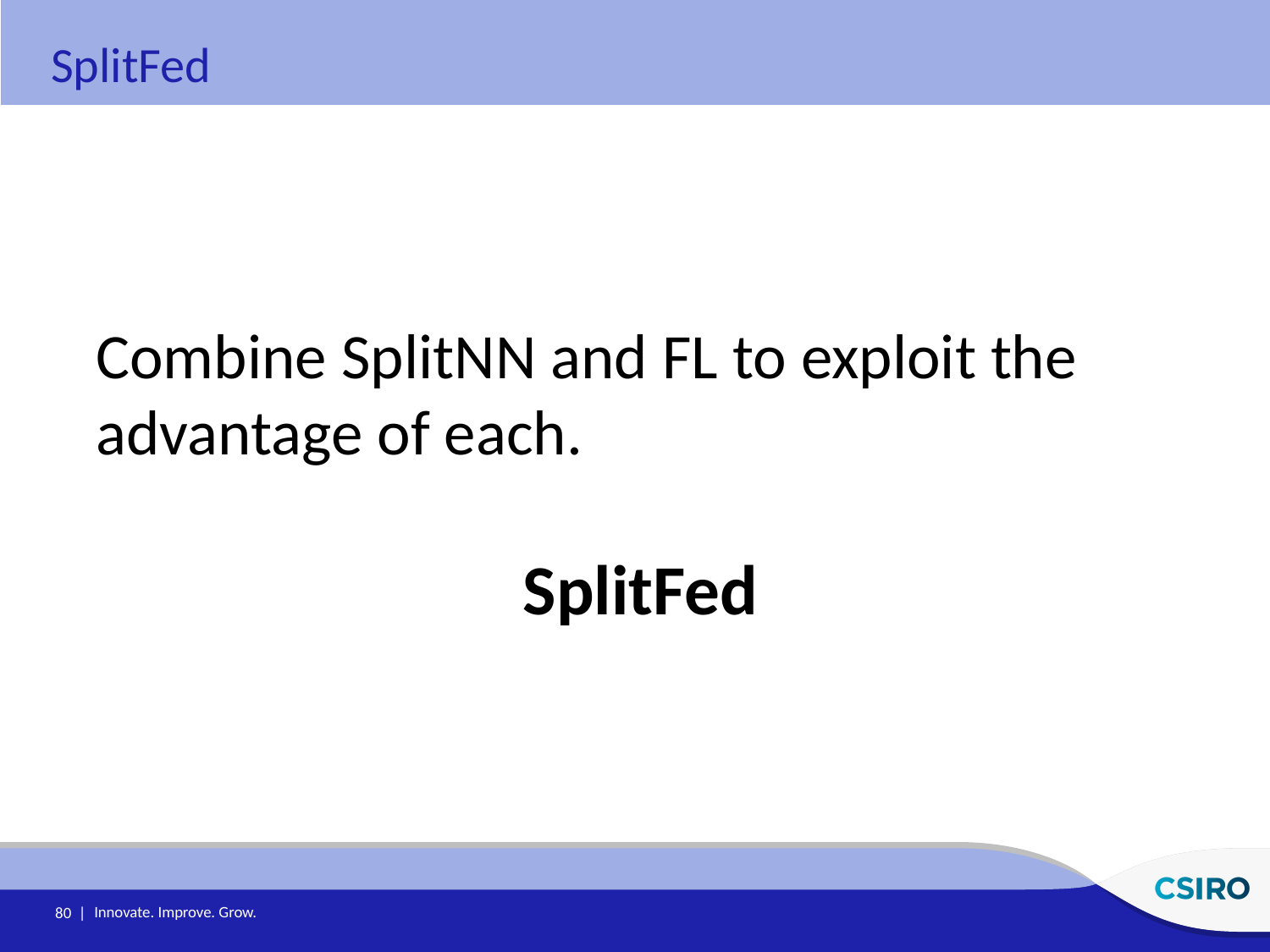

SplitFed
Combine SplitNN and FL to exploit the advantage of each.

SplitFed

80  |
Innovate. Improve. Grow.